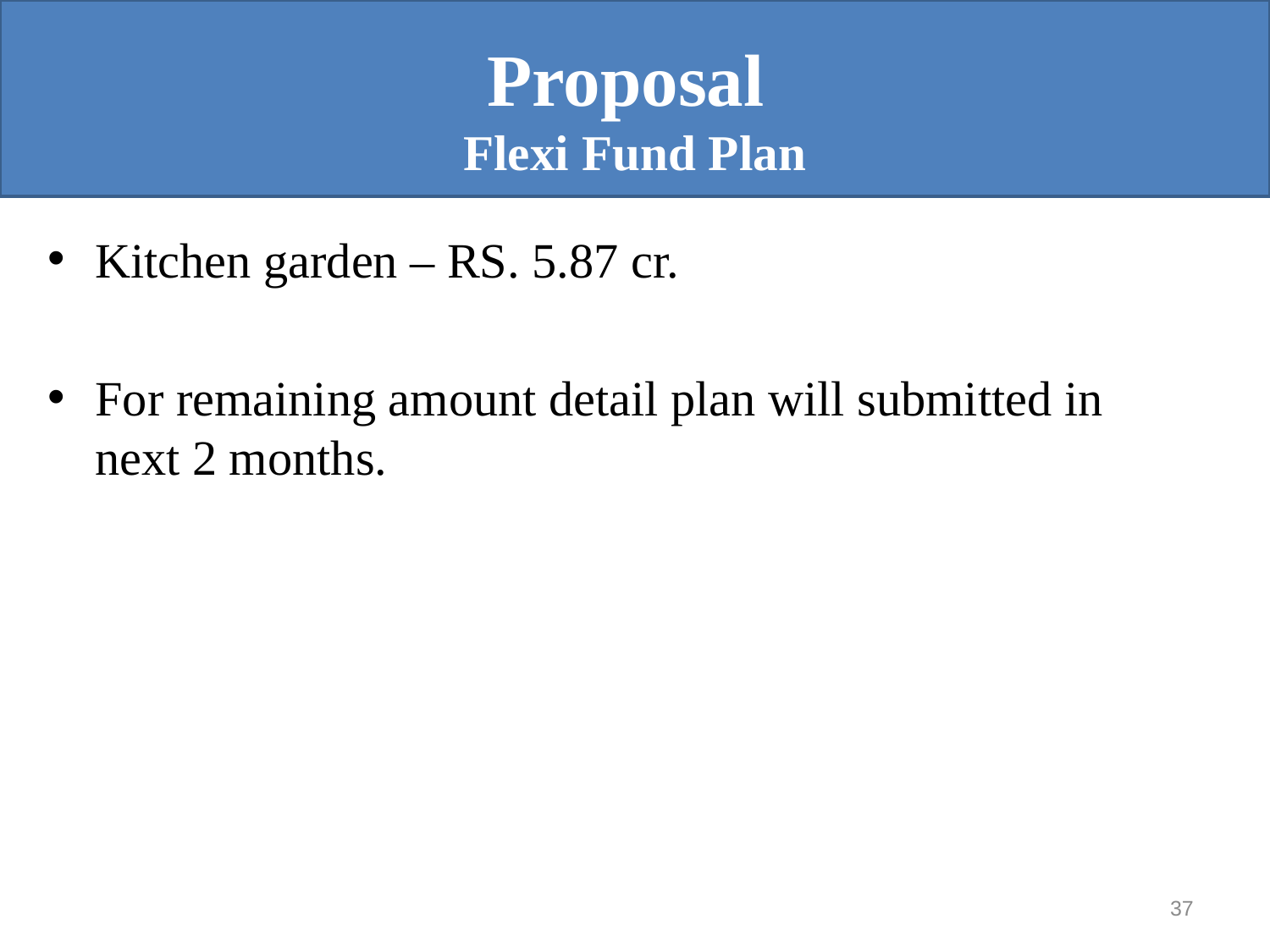

Proposal
Flexi Fund Plan
Kitchen garden – RS. 5.87 cr.

For remaining amount detail plan will submitted in next 2 months.
37